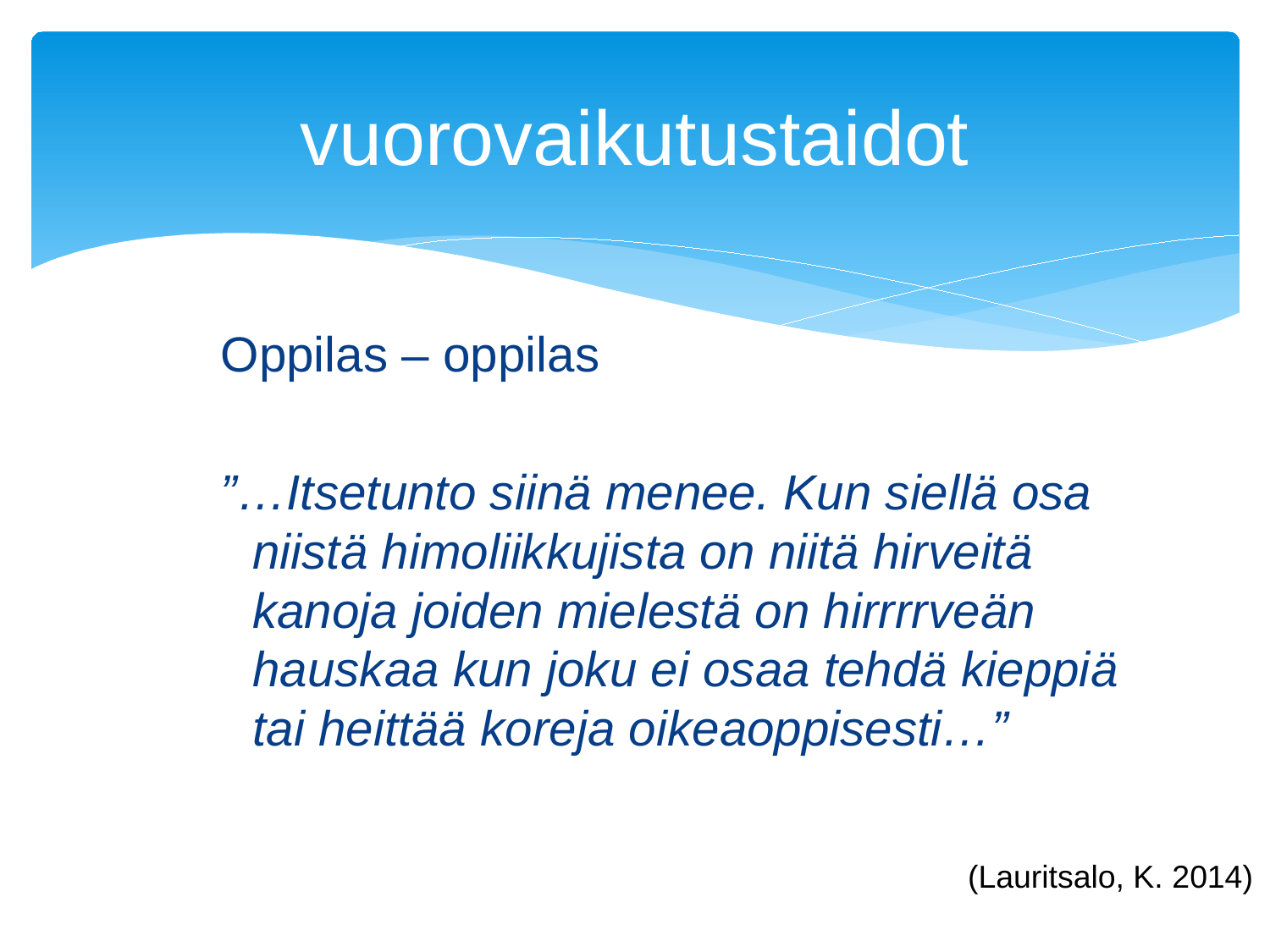

# vuorovaikutustaidot
Oppilas – oppilas

”…Itsetunto siinä menee. Kun siellä osa niistä himoliikkujista on niitä hirveitä kanoja joiden mielestä on hirrrrveän hauskaa kun joku ei osaa tehdä kieppiä tai heittää koreja oikeaoppisesti…”

(Lauritsalo, K. 2014)